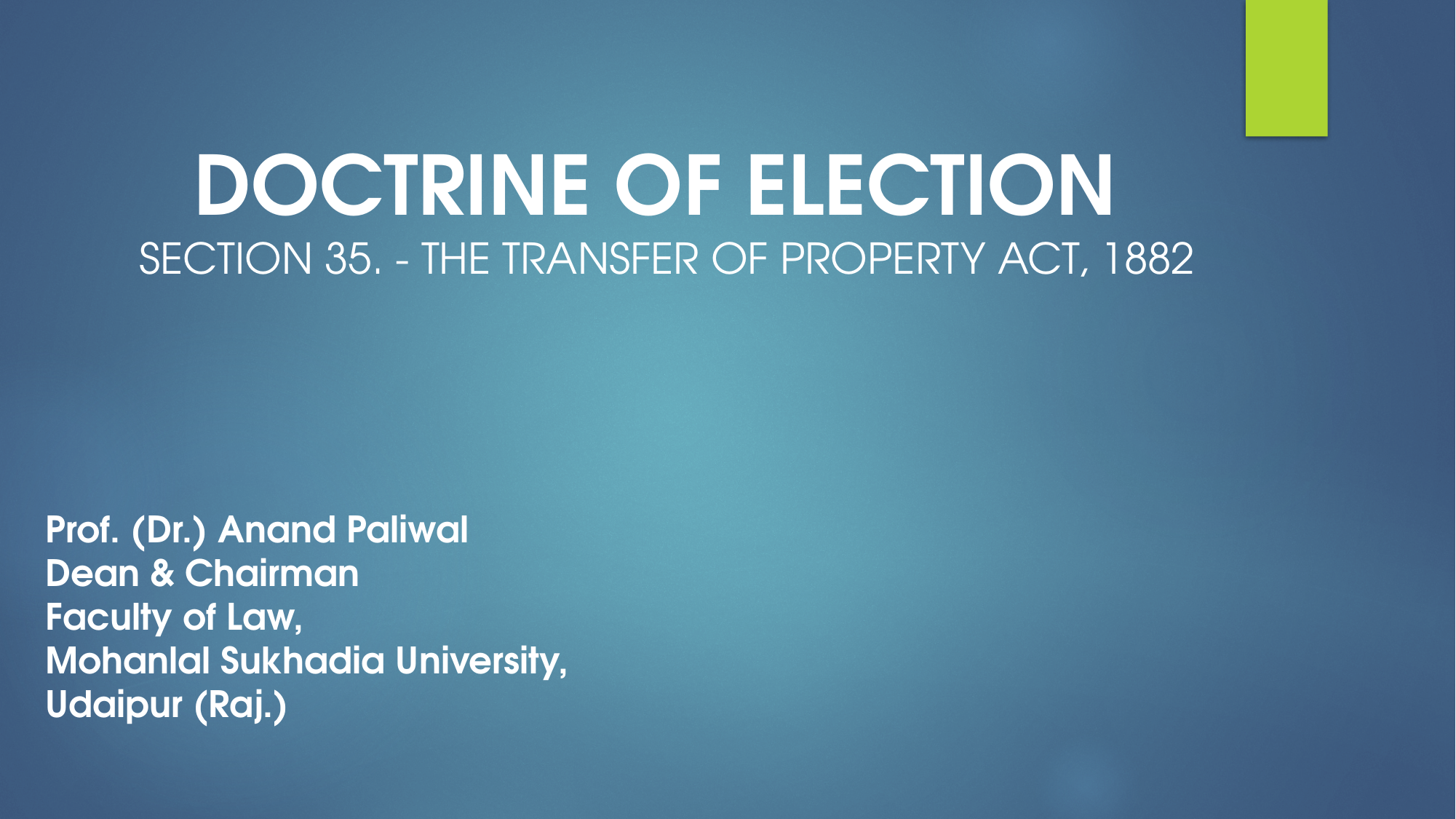

DOCTRINE OF ELECTION
SECTION 35. - THE TRANSFER OF PROPERTY ACT, 1882

Prof. (Dr.) Anand Paliwal
Dean & Chairman
Faculty of Law,
Mohanlal Sukhadia University,
Udaipur (Raj.)